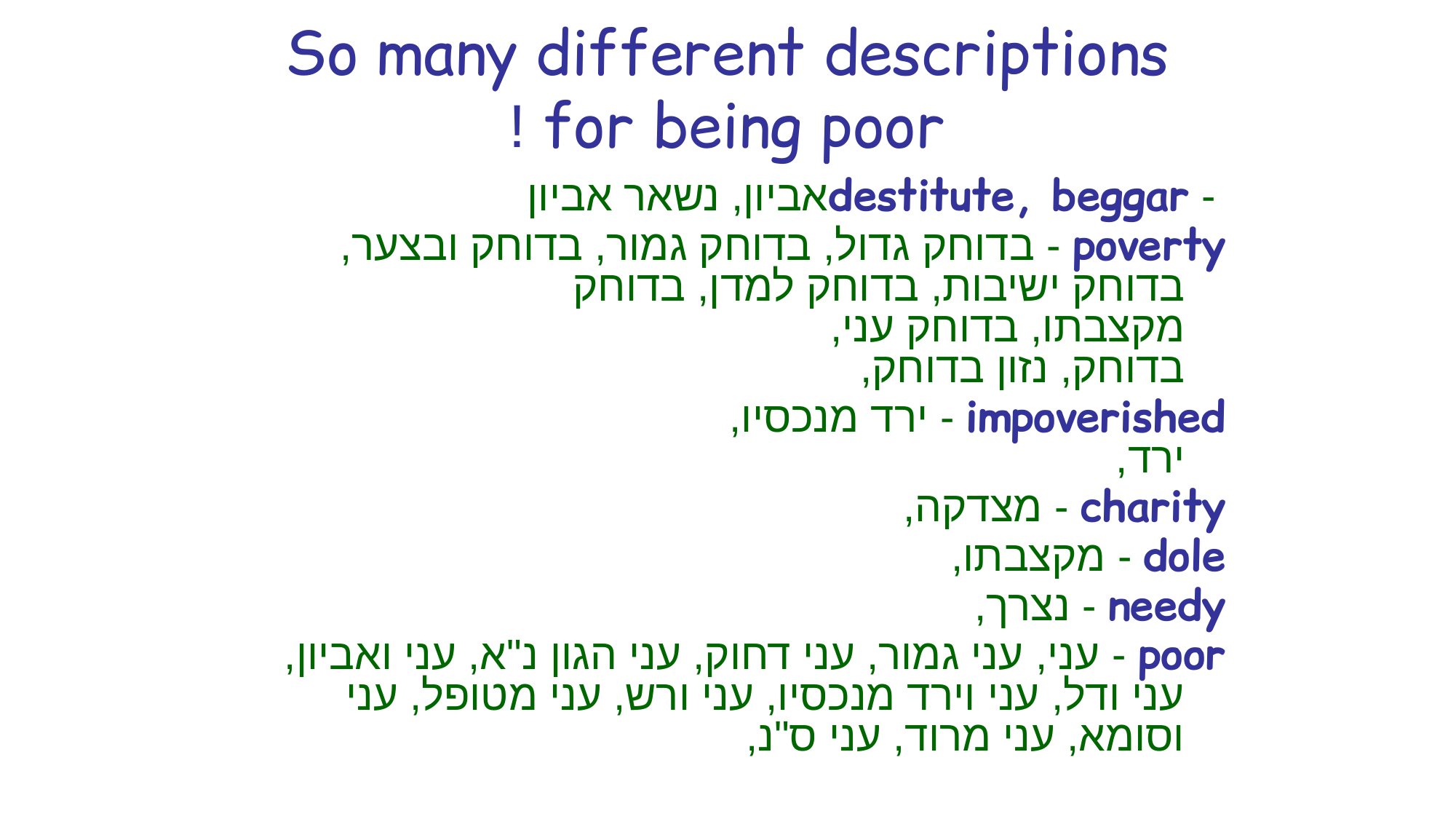

# So many different descriptions for being poor !
 - destitute, beggarאביון, נשאר אביון
poverty - בדוחק גדול, בדוחק גמור, בדוחק ובצער, בדוחק ישיבות, בדוחק למדן, בדוחק
מקצבתו, בדוחק עני,
בדוחק, נזון בדוחק,
impoverished - ירד מנכסיו,
ירד,
charity - מצדקה,
dole - מקצבתו,
needy - נצרך,
poor - עני, עני גמור, עני דחוק, עני הגון נ"א, עני ואביון, עני ודל, עני וירד מנכסיו, עני ורש, עני מטופל, עני וסומא, עני מרוד, עני ס"נ,